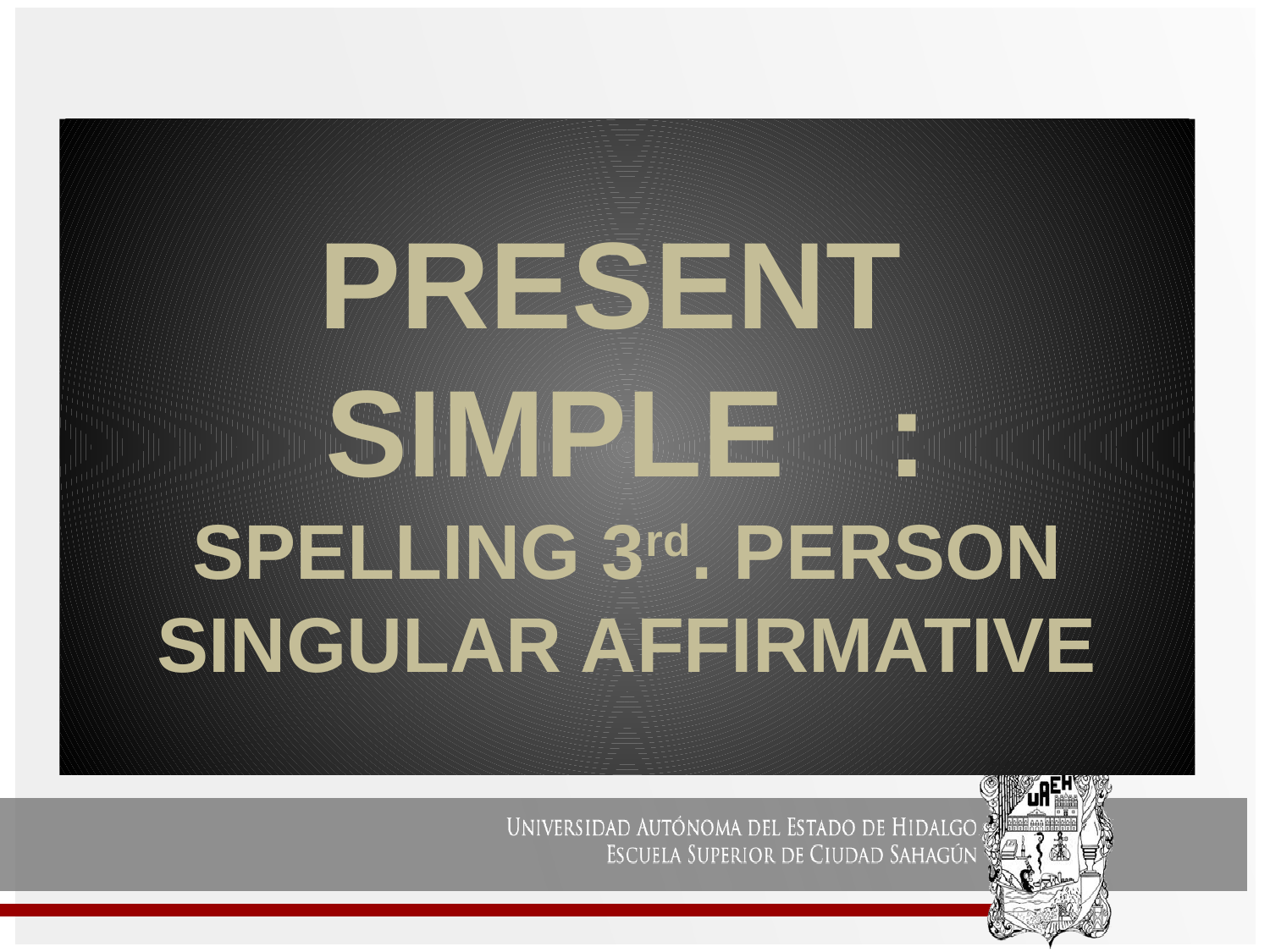

# PRESENT SIMPLE   : SPELLING 3rd. PERSON SINGULAR AFFIRMATIVE